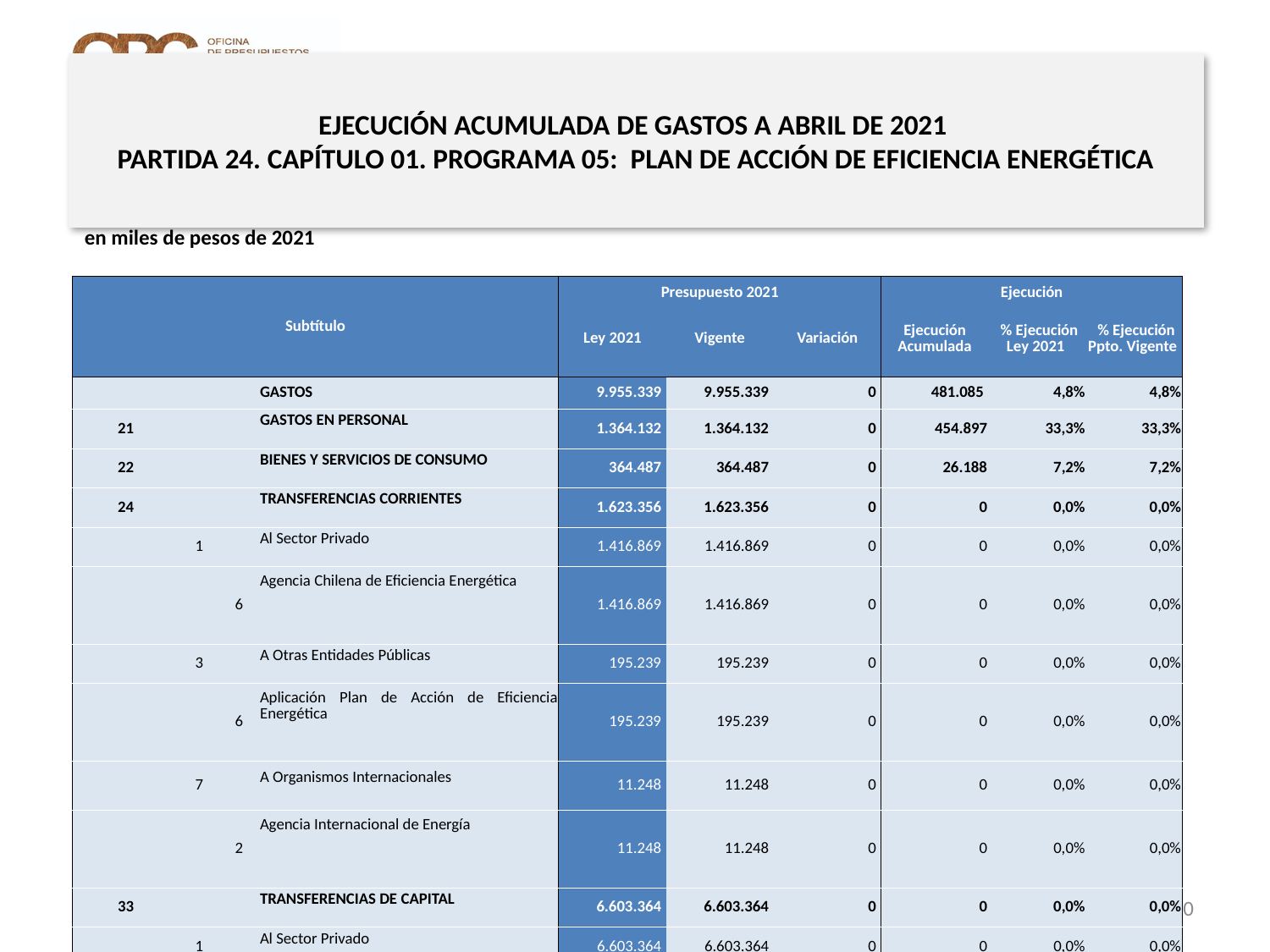

# EJECUCIÓN ACUMULADA DE GASTOS A ABRIL DE 2021 PARTIDA 24. CAPÍTULO 01. PROGRAMA 05:  PLAN DE ACCIÓN DE EFICIENCIA ENERGÉTICA
en miles de pesos de 2021
| Subtítulo |  |  |  | Presupuesto 2021 |  |  | Ejecución |  |  |
| --- | --- | --- | --- | --- | --- | --- | --- | --- | --- |
|  |  |  |  | Ley 2021 | Vigente | Variación | Ejecución Acumulada | % Ejecución Ley 2021 | % Ejecución Ppto. Vigente |
|  |  |  | GASTOS | 9.955.339 | 9.955.339 | 0 | 481.085 | 4,8% | 4,8% |
| 21 |  |  | GASTOS EN PERSONAL | 1.364.132 | 1.364.132 | 0 | 454.897 | 33,3% | 33,3% |
| 22 |  |  | BIENES Y SERVICIOS DE CONSUMO | 364.487 | 364.487 | 0 | 26.188 | 7,2% | 7,2% |
| 24 |  |  | TRANSFERENCIAS CORRIENTES | 1.623.356 | 1.623.356 | 0 | 0 | 0,0% | 0,0% |
|  | 1 |  | Al Sector Privado | 1.416.869 | 1.416.869 | 0 | 0 | 0,0% | 0,0% |
|  |  | 6 | Agencia Chilena de Eficiencia Energética | 1.416.869 | 1.416.869 | 0 | 0 | 0,0% | 0,0% |
|  | 3 |  | A Otras Entidades Públicas | 195.239 | 195.239 | 0 | 0 | 0,0% | 0,0% |
|  |  | 6 | Aplicación Plan de Acción de Eficiencia Energética | 195.239 | 195.239 | 0 | 0 | 0,0% | 0,0% |
|  | 7 |  | A Organismos Internacionales | 11.248 | 11.248 | 0 | 0 | 0,0% | 0,0% |
|  |  | 2 | Agencia Internacional de Energía | 11.248 | 11.248 | 0 | 0 | 0,0% | 0,0% |
| 33 |  |  | TRANSFERENCIAS DE CAPITAL | 6.603.364 | 6.603.364 | 0 | 0 | 0,0% | 0,0% |
|  | 1 |  | Al Sector Privado | 6.603.364 | 6.603.364 | 0 | 0 | 0,0% | 0,0% |
|  |  | 1 | Agencia Chilena de Eficiencia Energética | 6.603.364 | 6.603.364 | 0 | 0 | 0,0% | 0,0% |
Fuente: Elaboración propia en base  a Informes de ejecución presupuestaria mensual de DIPRES
10